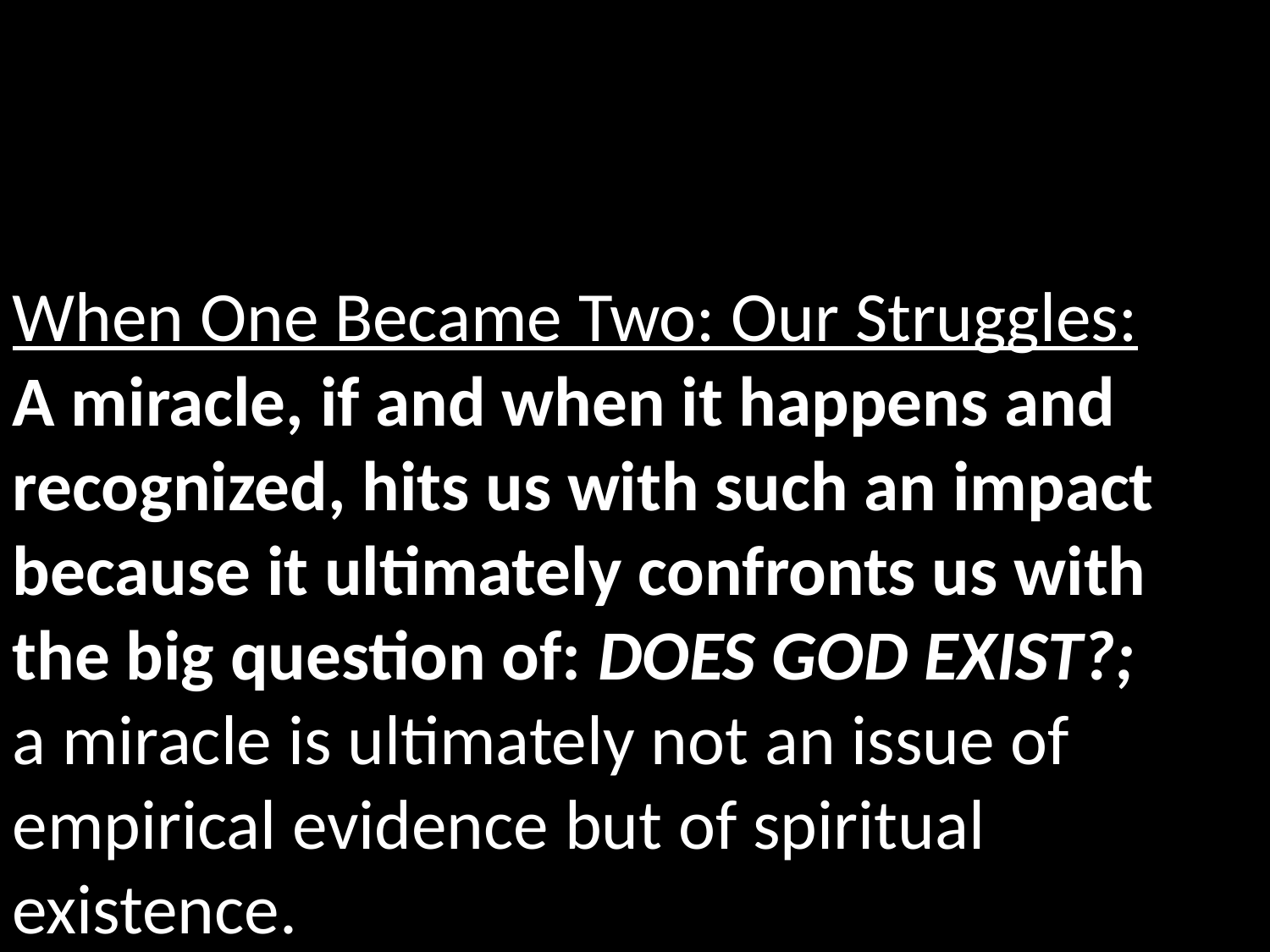

When One Became Two: Our Struggles:
A miracle, if and when it happens and recognized, hits us with such an impact because it ultimately confronts us with the big question of: DOES GOD EXIST?;
a miracle is ultimately not an issue of empirical evidence but of spiritual existence.